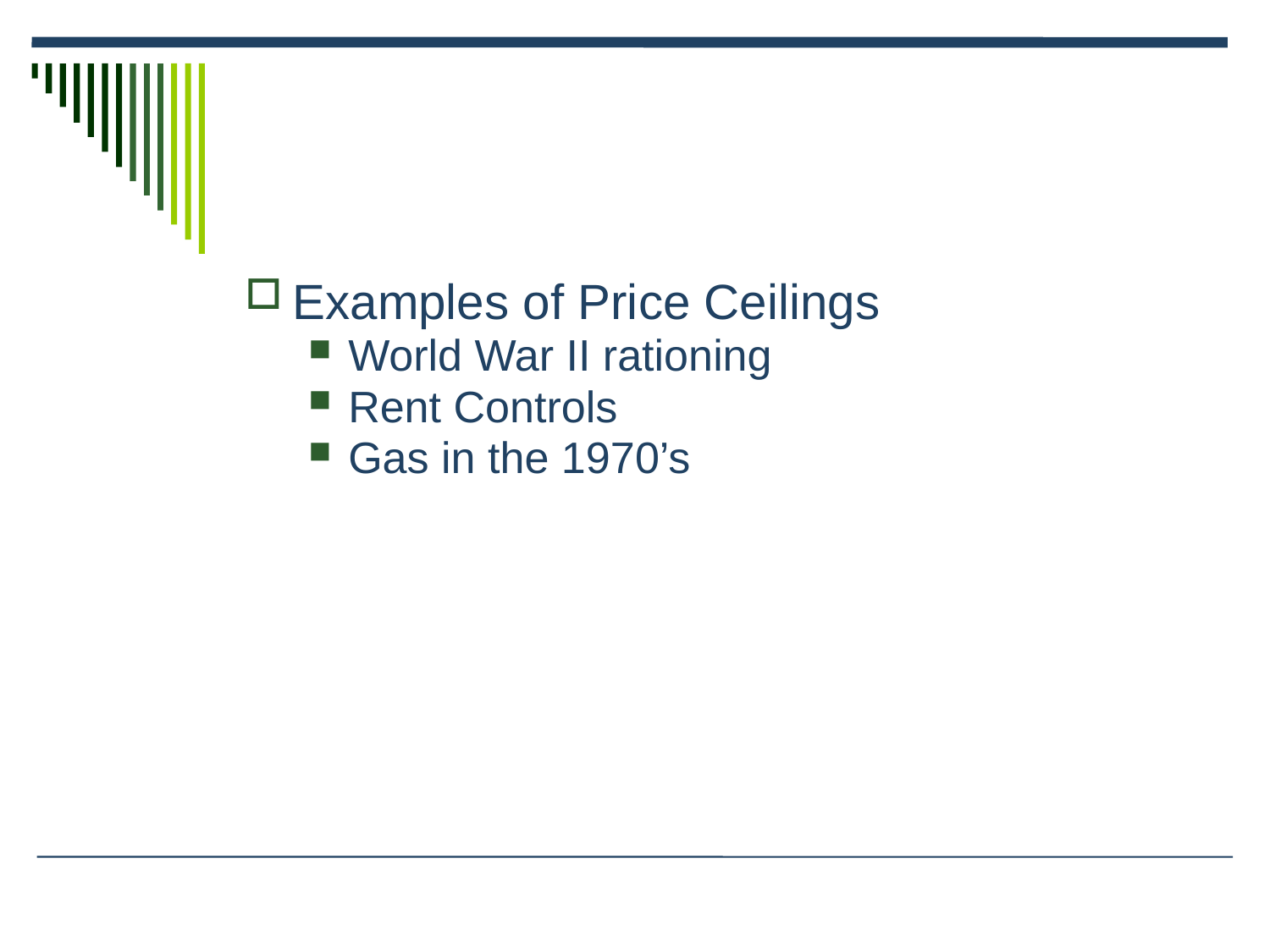

#
Examples of Price Ceilings
World War II rationing
Rent Controls
Gas in the 1970’s